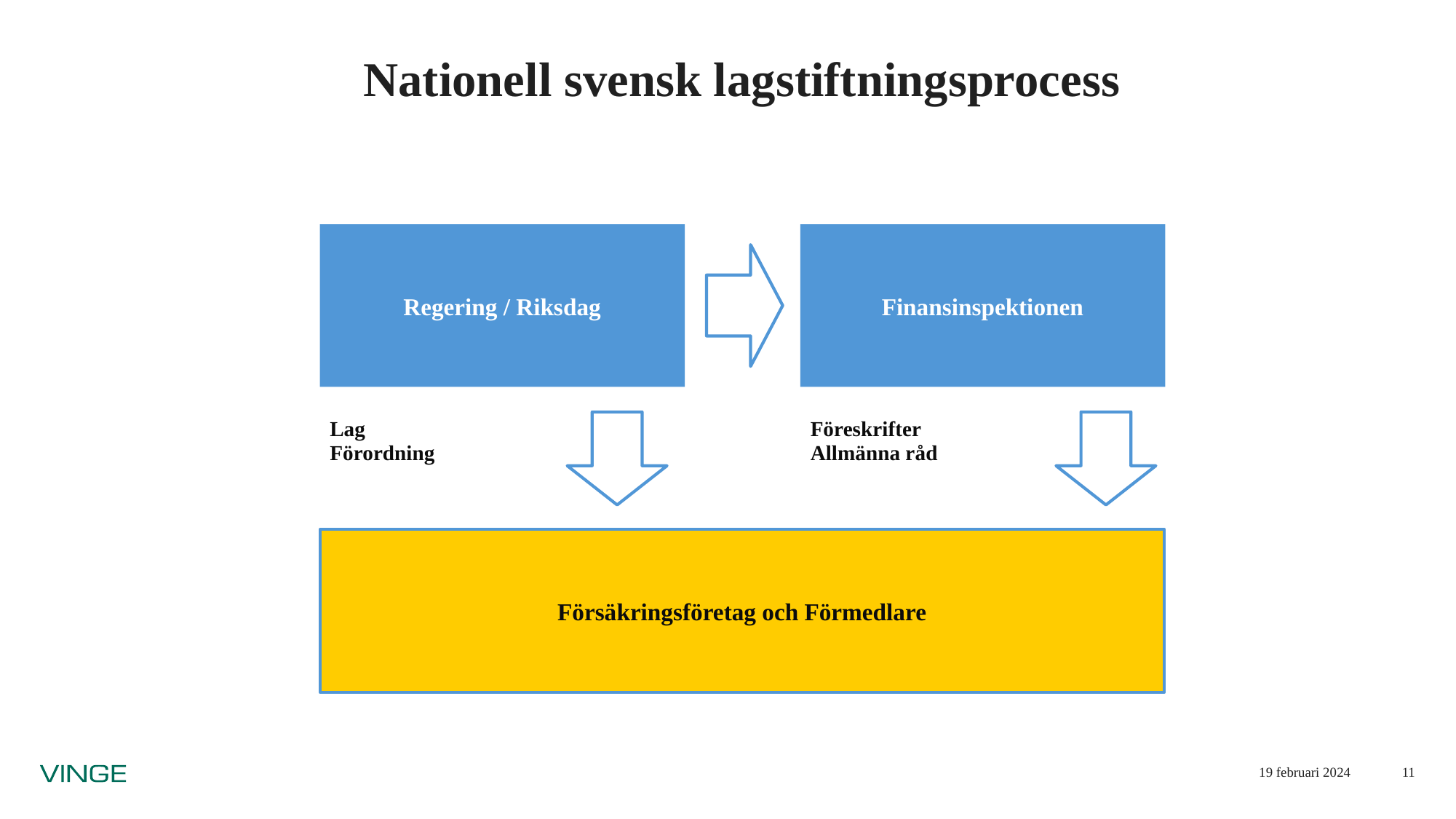

# Nationell svensk lagstiftningsprocess
Regering / Riksdag
Finansinspektionen

Lag
Förordning
Föreskrifter
Allmänna råd
Försäkringsföretag och Förmedlare
19 februari 2024
11